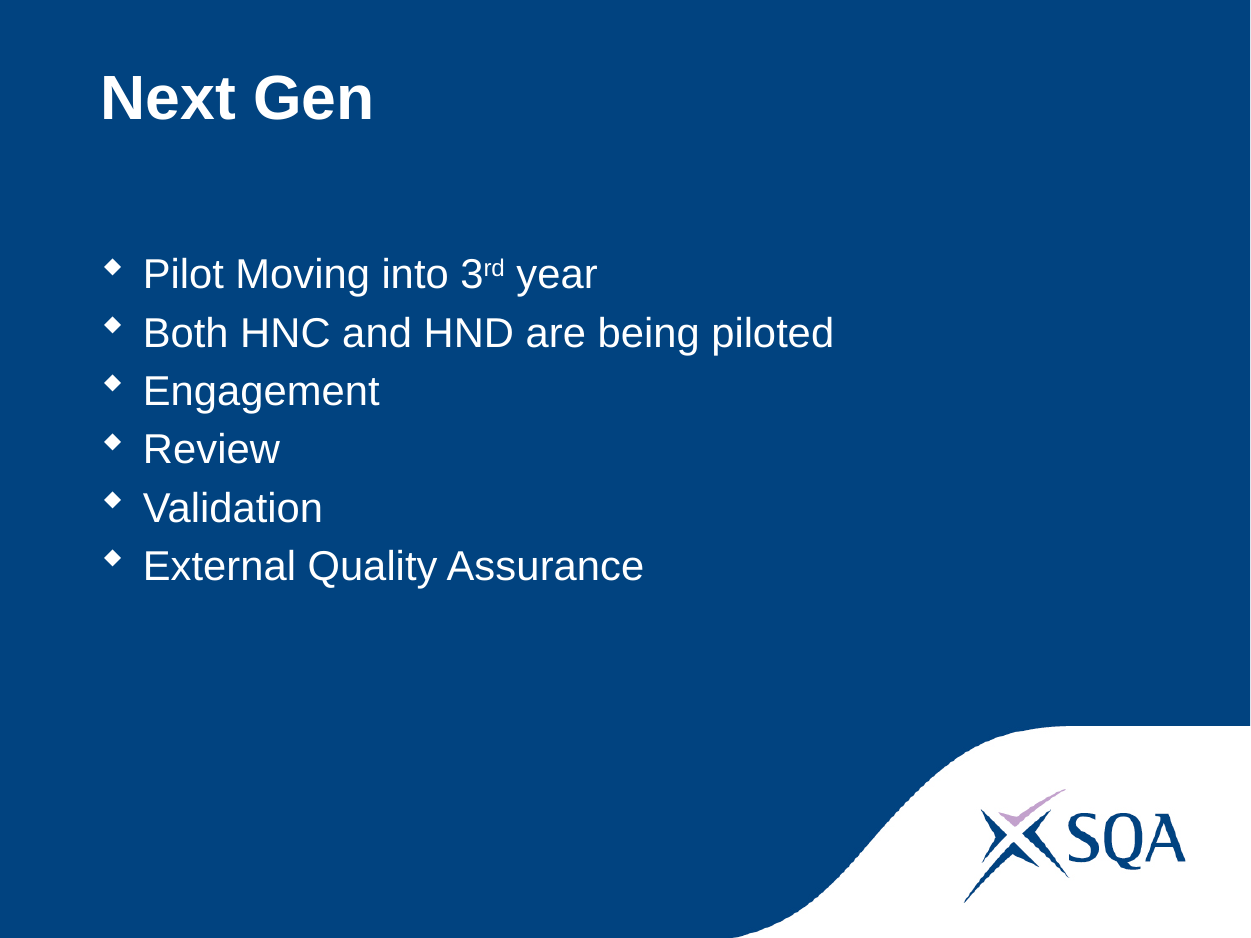

# Next Gen

Pilot Moving into 3rd year
Both HNC and HND are being piloted
Engagement
Review
Validation
External Quality Assurance